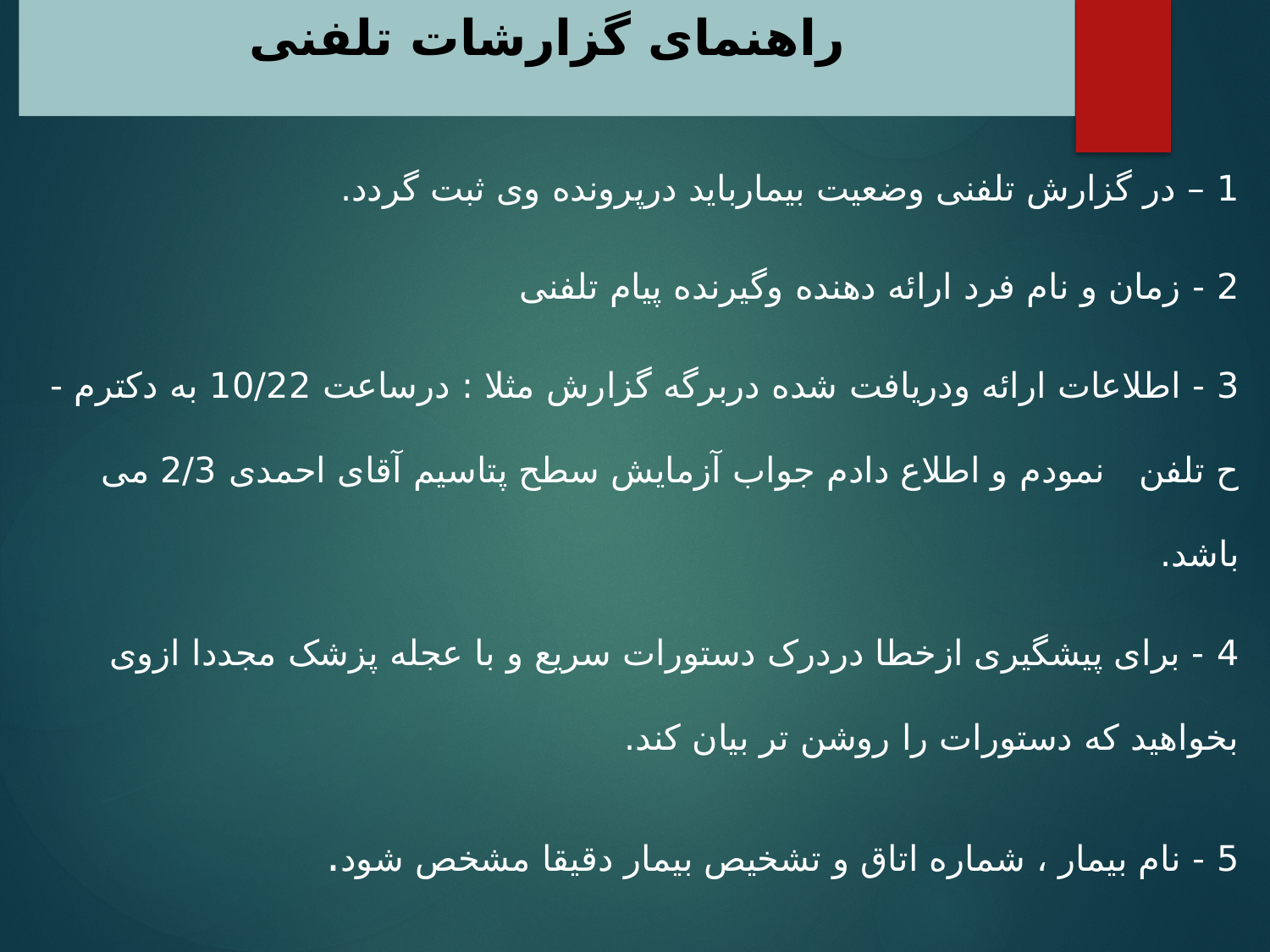

# راهنمای گزارشات تلفنی
1 – در گزارش تلفنی وضعیت بیمارباید درپرونده وی ثبت گردد.
2 - زمان و نام فرد ارائه دهنده وگیرنده پیام تلفنی
3 - اطلاعات ارائه ودریافت شده دربرگه گزارش مثلا : درساعت 10/22 به دکترم - ح تلفن   نمودم و اطلاع دادم جواب آزمایش سطح پتاسیم آقای احمدی 2/3 می باشد.
4 - برای پیشگیری ازخطا دردرک دستورات سریع و با عجله پزشک مجددا ازوی بخواهید که دستورات را روشن تر بیان کند.
5 - نام بیمار ، شماره اتاق و تشخیص بیمار دقیقا مشخص شود.